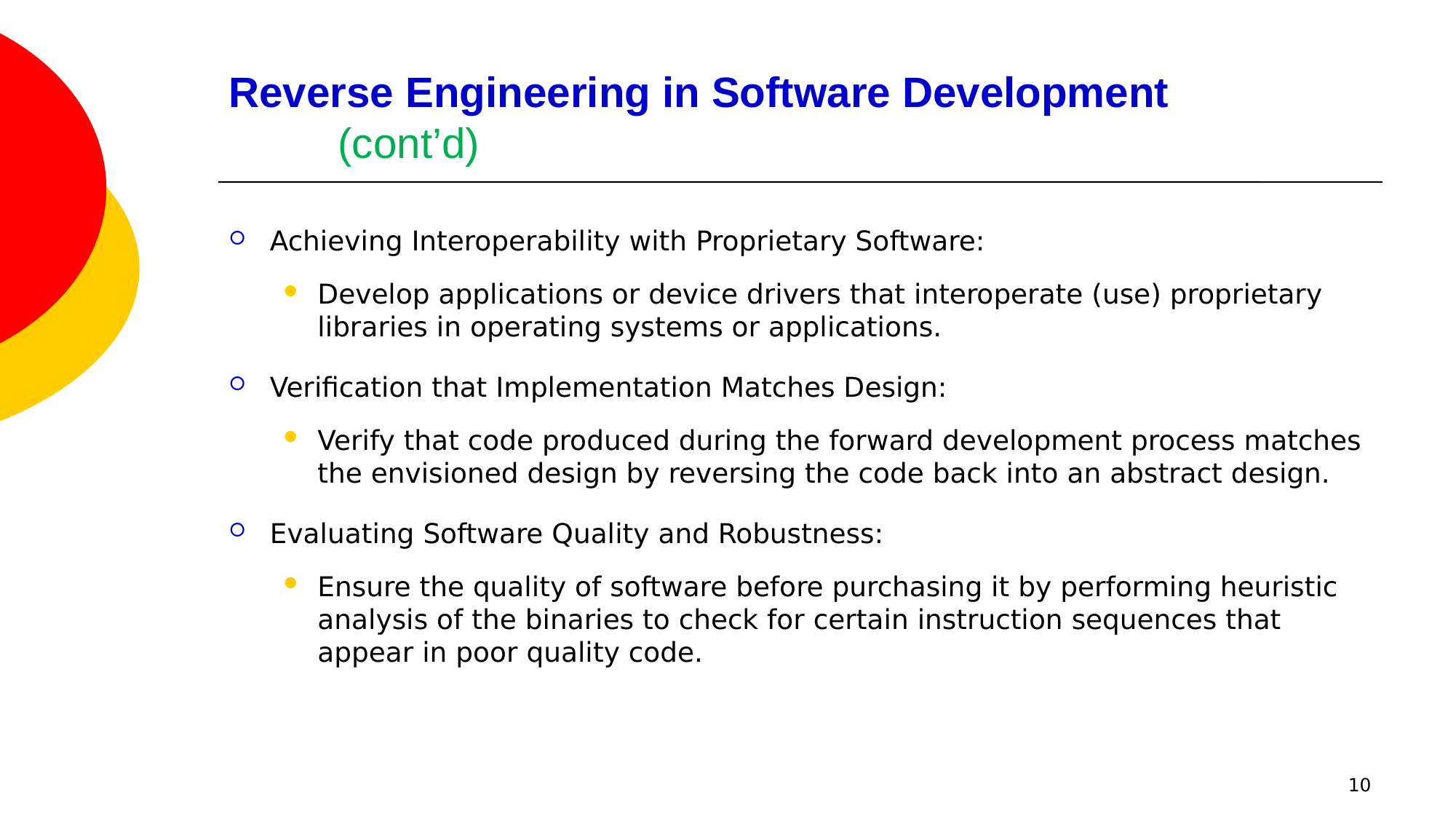

# Reverse Engineering in Software Development (cont’d)
Achieving Interoperability with Proprietary Software:
Develop applications or device drivers that interoperate (use) proprietary libraries in operating systems or applications.
Verification that Implementation Matches Design:
Verify that code produced during the forward development process matches the envisioned design by reversing the code back into an abstract design.
Evaluating Software Quality and Robustness:
Ensure the quality of software before purchasing it by performing heuristic analysis of the binaries to check for certain instruction sequences that appear in poor quality code.

10